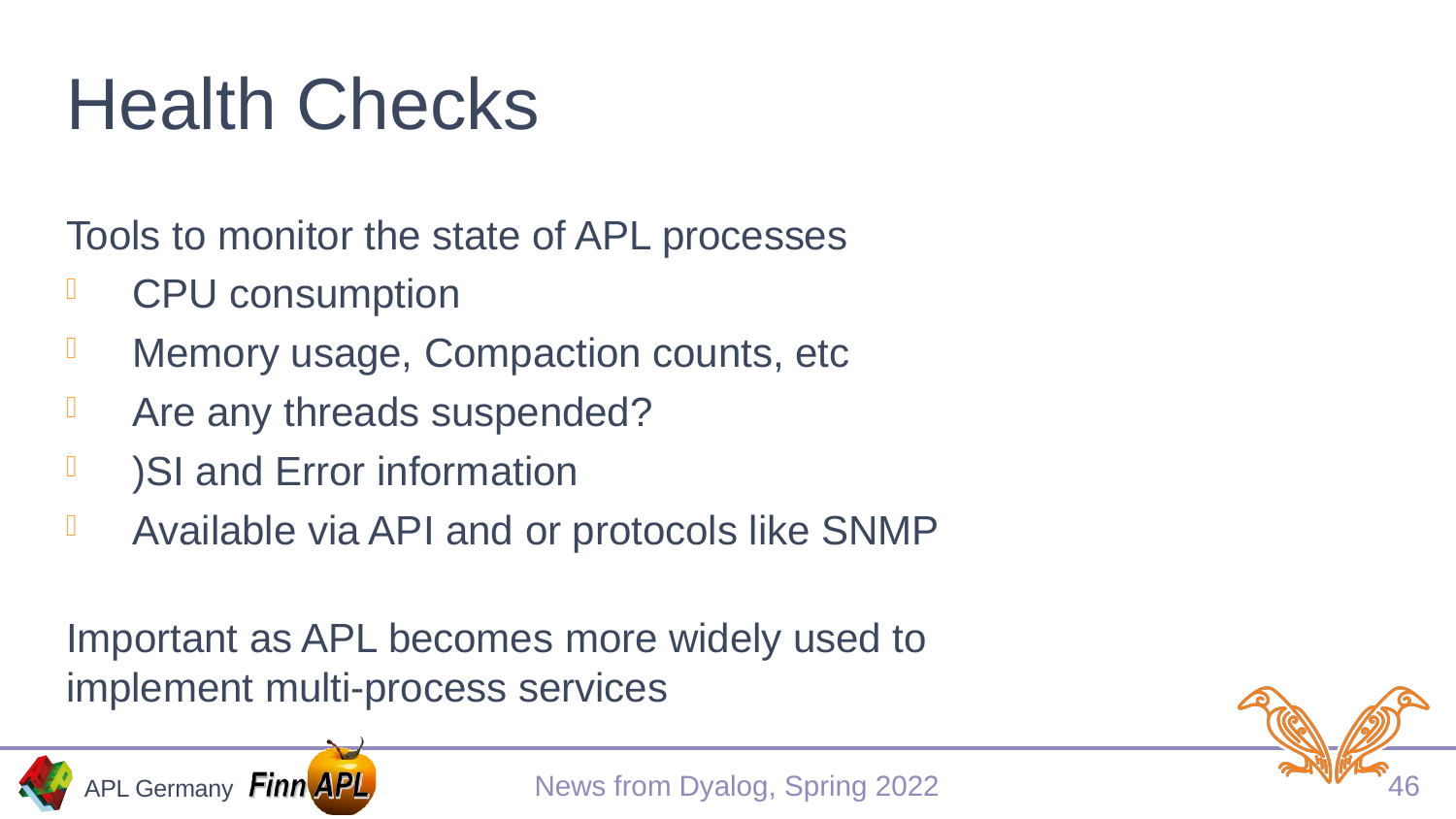

# Health Checks
Tools to monitor the state of APL processes
CPU consumption
Memory usage, Compaction counts, etc
Are any threads suspended?
)SI and Error information
Available via API and or protocols like SNMP
Important as APL becomes more widely used to implement multi-process services